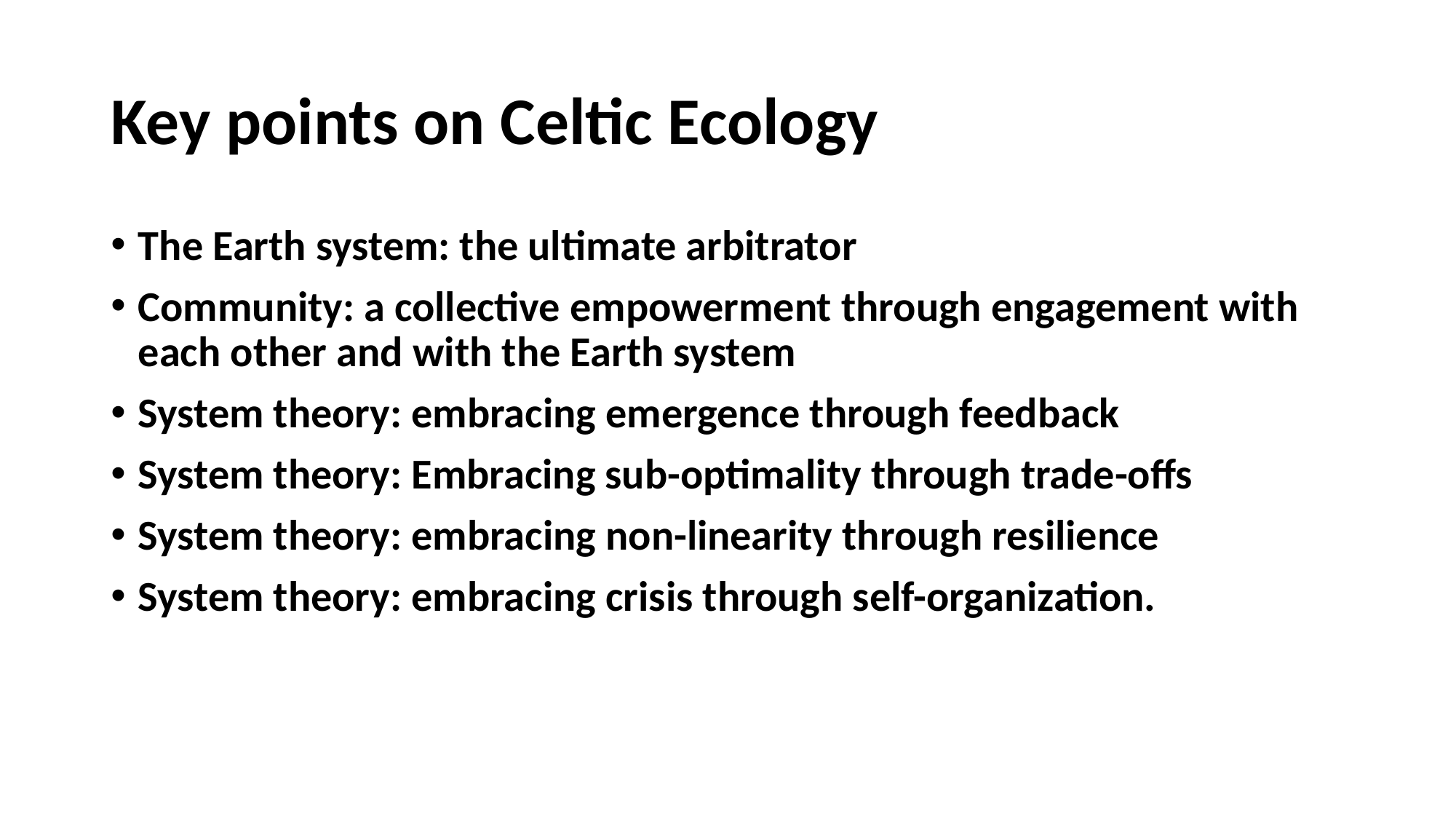

# Key points on Celtic Ecology
The Earth system: the ultimate arbitrator
Community: a collective empowerment through engagement with each other and with the Earth system
System theory: embracing emergence through feedback
System theory: Embracing sub-optimality through trade-offs
System theory: embracing non-linearity through resilience
System theory: embracing crisis through self-organization.